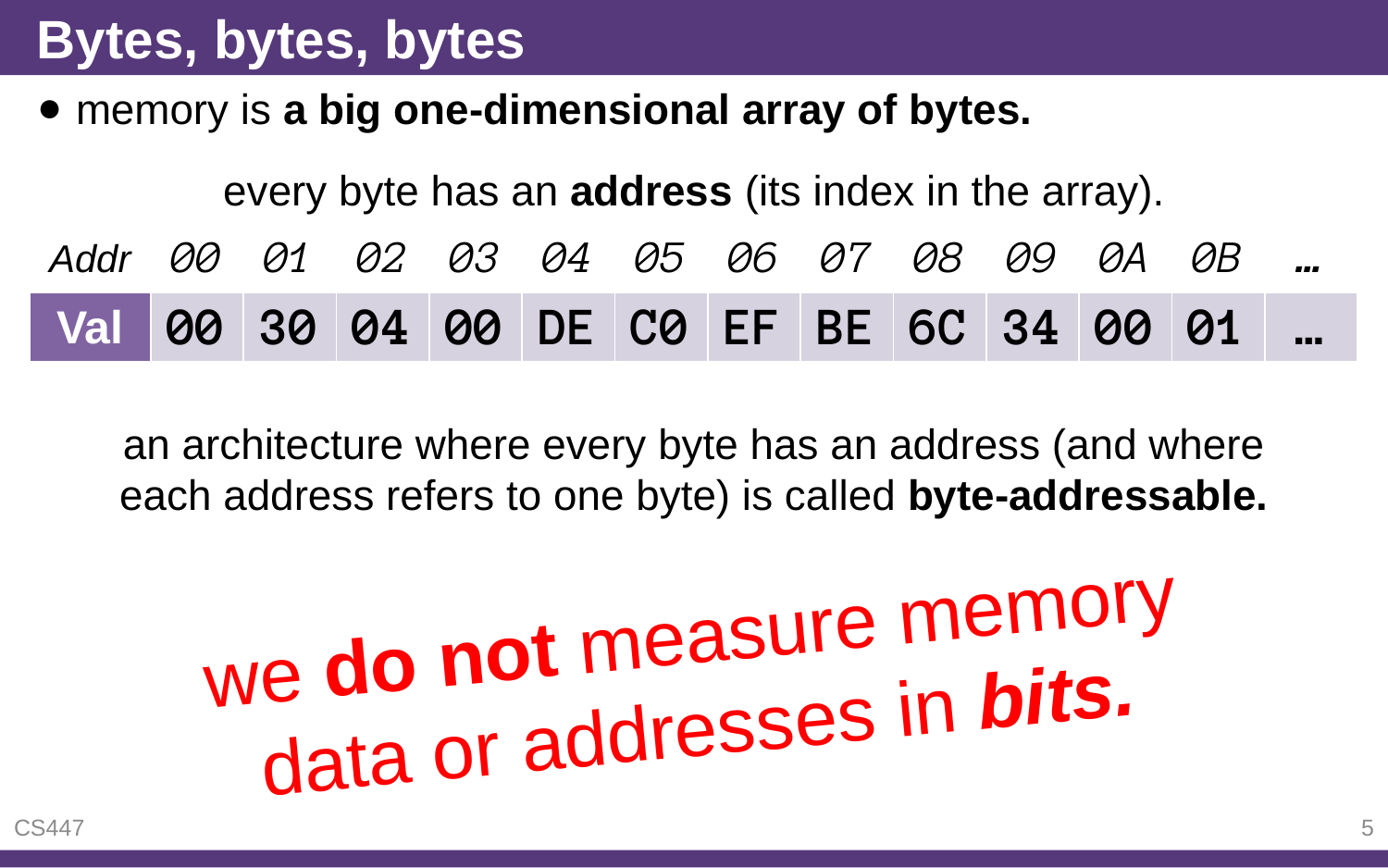

# Bytes, bytes, bytes
memory is a big one-dimensional array of bytes.
every byte has an address (its index in the array).
| Addr | 00 | 01 | 02 | 03 | 04 | 05 | 06 | 07 | 08 | 09 | 0A | 0B | … |
| --- | --- | --- | --- | --- | --- | --- | --- | --- | --- | --- | --- | --- | --- |
| Val | 00 | 30 | 04 | 00 | DE | C0 | EF | BE | 6C | 34 | 00 | 01 | … |
| --- | --- | --- | --- | --- | --- | --- | --- | --- | --- | --- | --- | --- | --- |
an architecture where every byte has an address (and where each address refers to one byte) is called byte-addressable.
we do not measure memory data or addresses in bits.
CS447
5